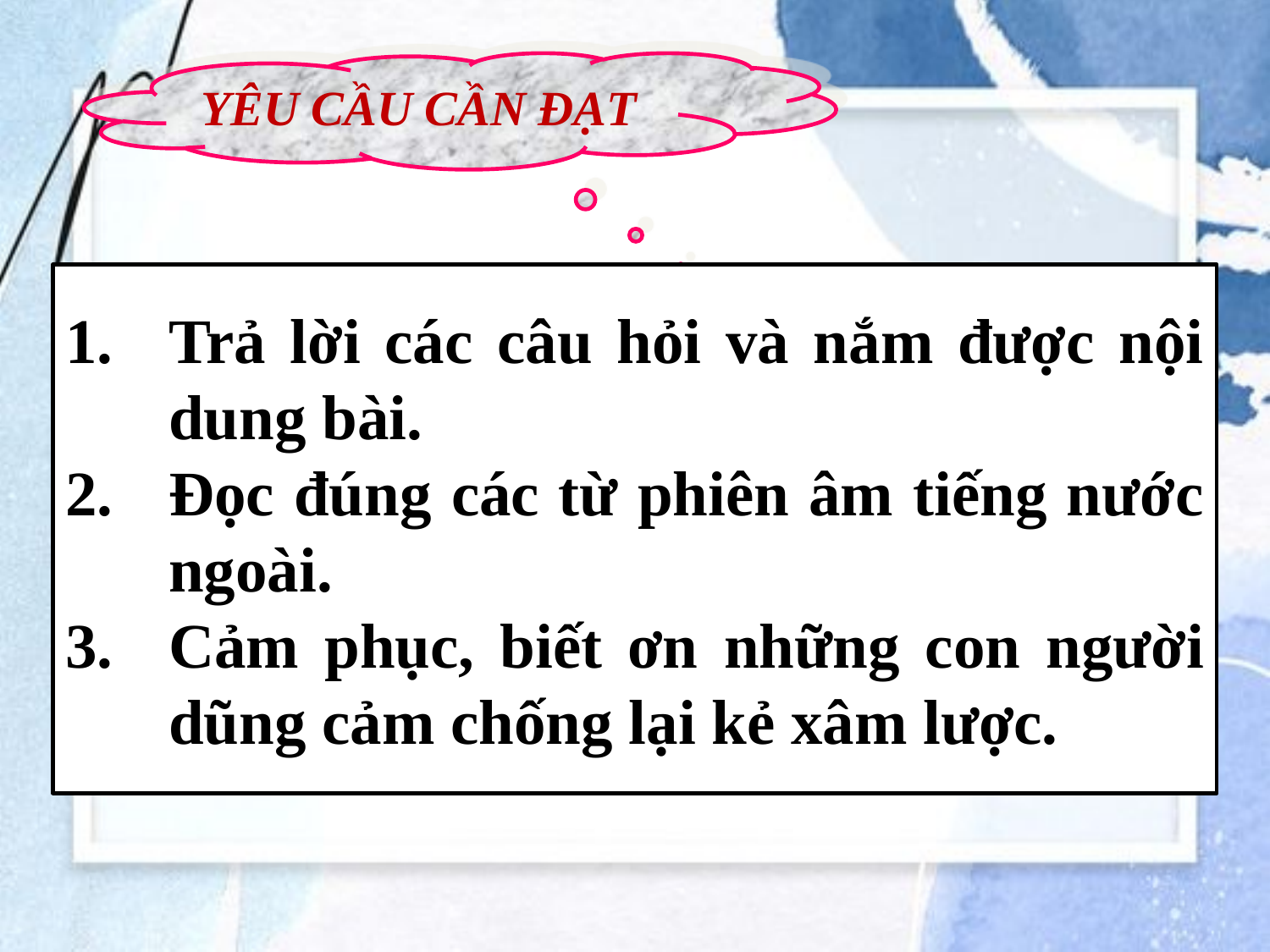

YÊU CẦU CẦN ĐẠT
Trả lời các câu hỏi và nắm được nội dung bài.
Đọc đúng các từ phiên âm tiếng nước ngoài.
Cảm phục, biết ơn những con người dũng cảm chống lại kẻ xâm lược.